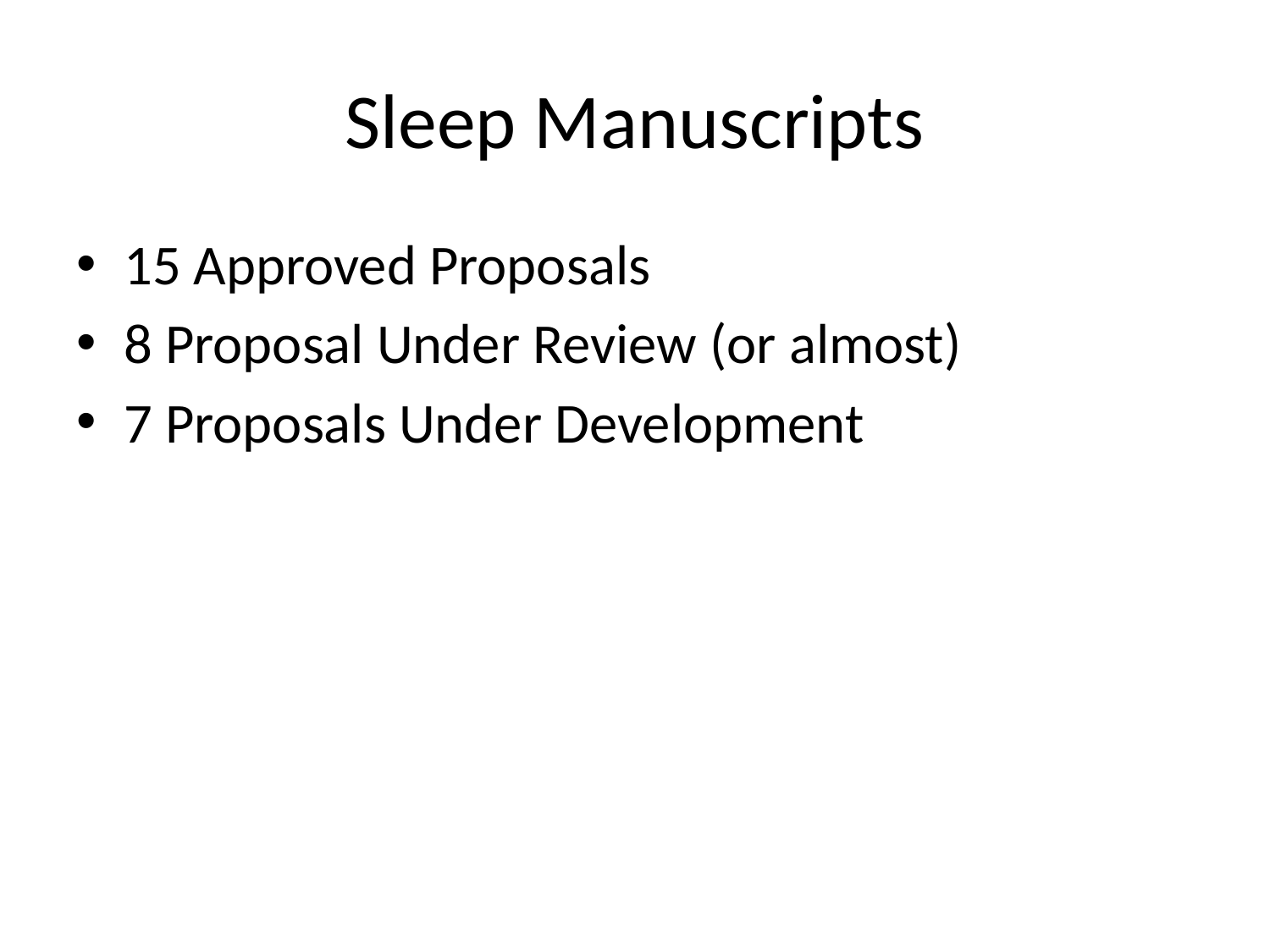

# Sleep Manuscripts
15 Approved Proposals
8 Proposal Under Review (or almost)
7 Proposals Under Development